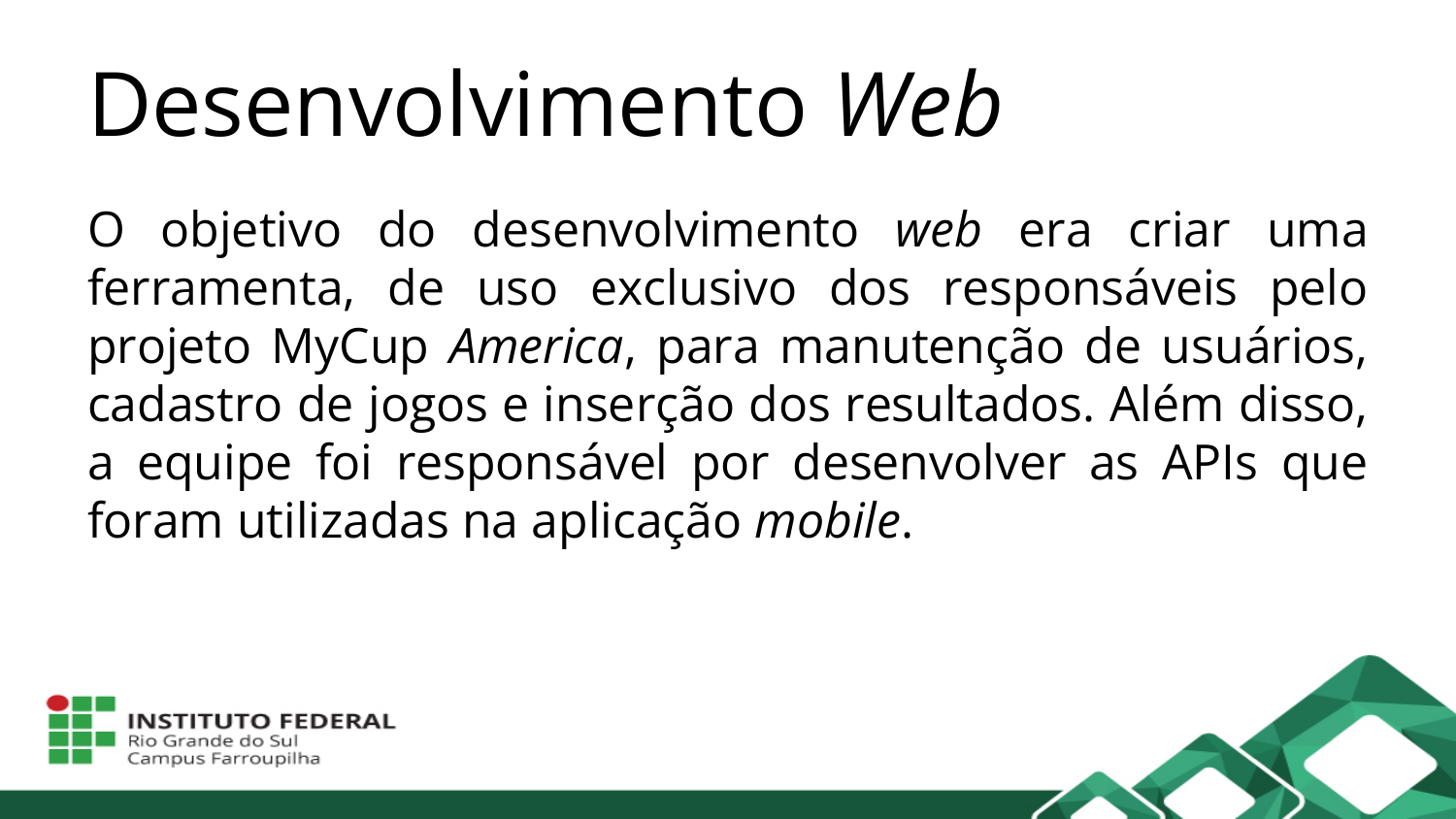

# Desenvolvimento Web
O objetivo do desenvolvimento web era criar uma ferramenta, de uso exclusivo dos responsáveis pelo projeto MyCup America, para manutenção de usuários, cadastro de jogos e inserção dos resultados. Além disso, a equipe foi responsável por desenvolver as APIs que foram utilizadas na aplicação mobile.